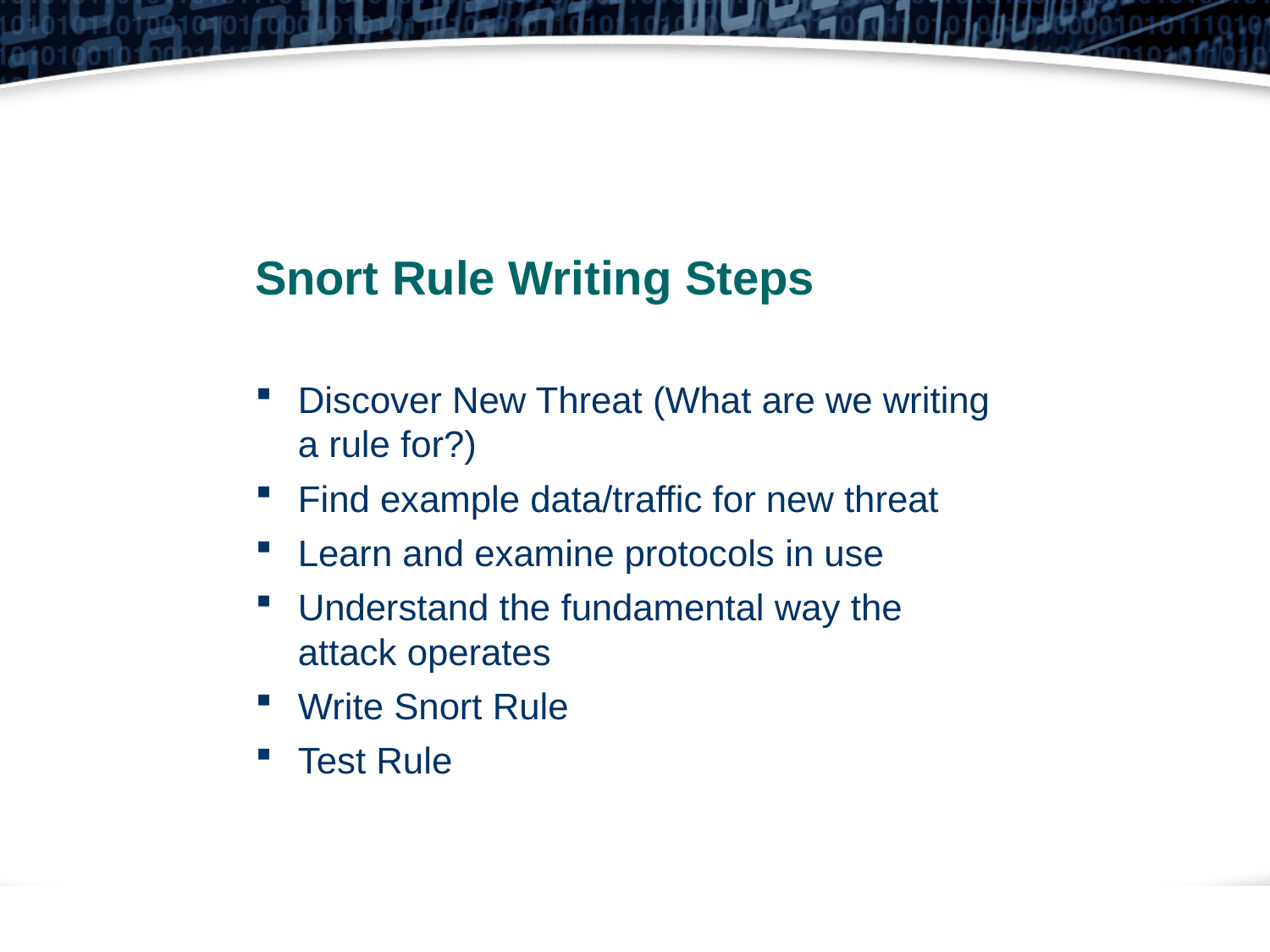

Snort Rule Writing Steps
Discover New Threat (What are we writing a rule for?)
Find example data/traffic for new threat
Learn and examine protocols in use
Understand the fundamental way the attack operates
Write Snort Rule
Test Rule
41